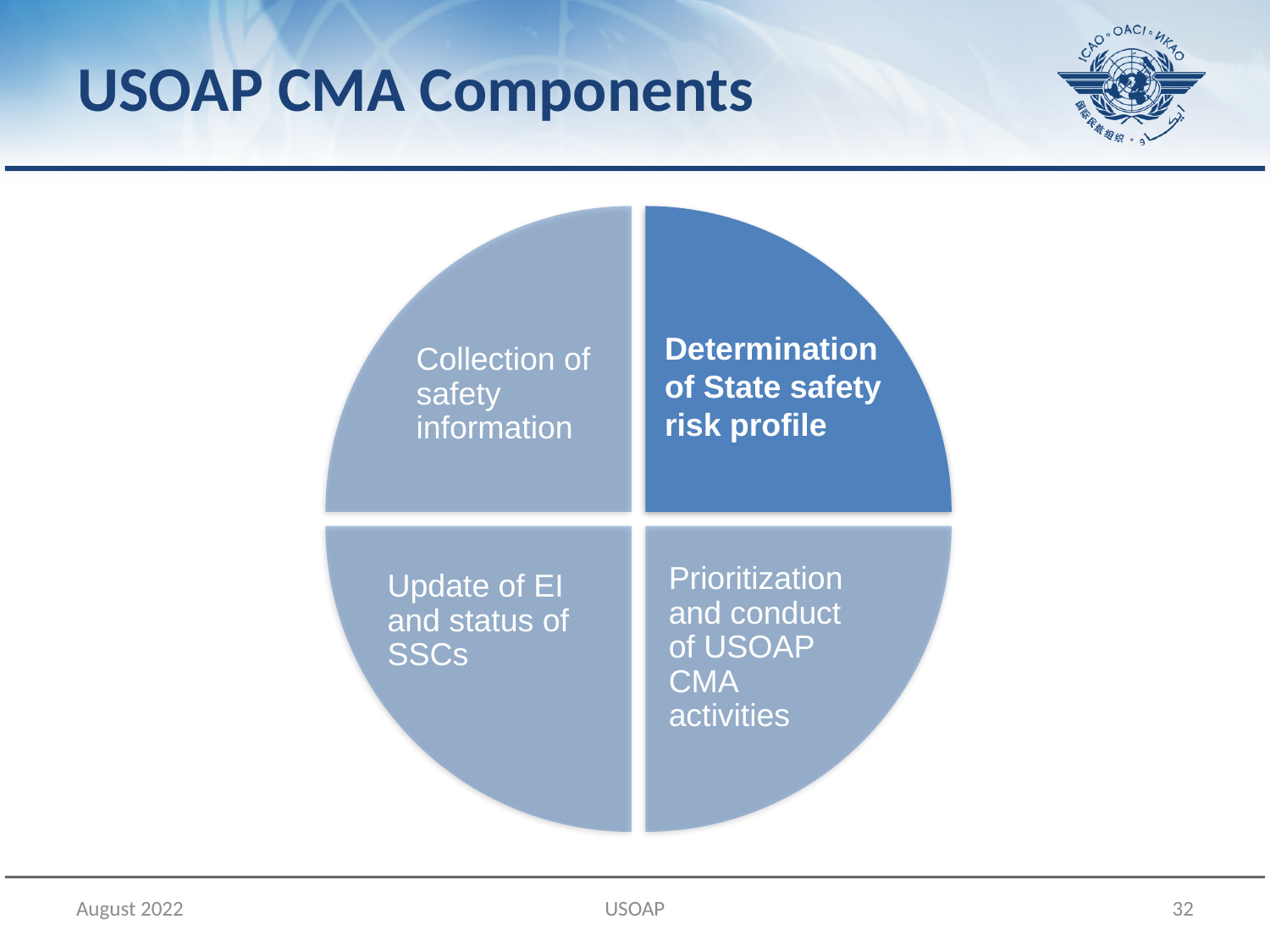

USOAP CMA Components

Determination of State safety risk profile
Collection of safety information

Prioritization and conduct of USOAP CMA activities
Update of EI and status of SSCs

August 2022
USOAP
32